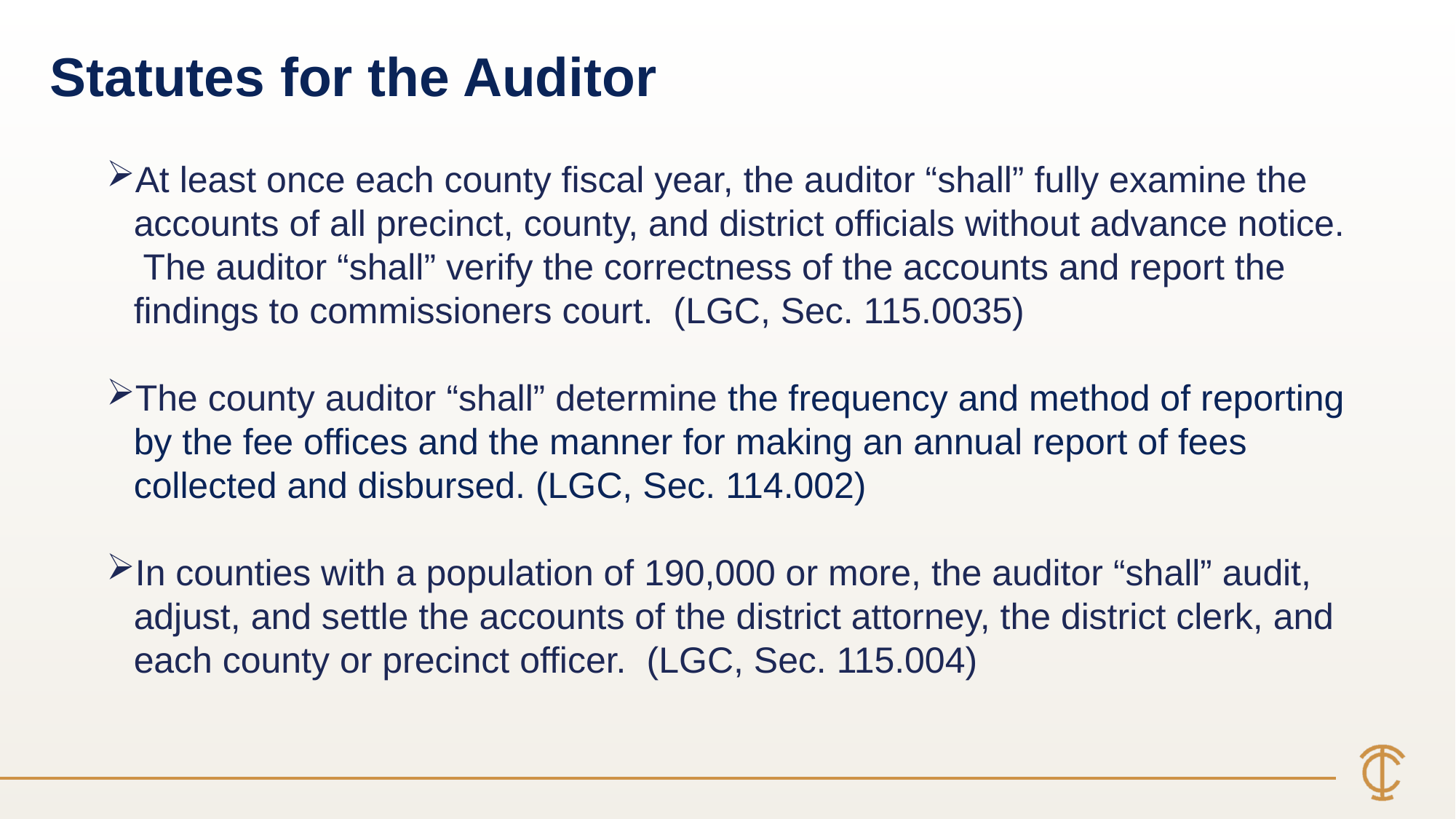

Statutes for the Auditor
At least once each county fiscal year, the auditor “shall” fully examine the accounts of all precinct, county, and district officials without advance notice.  The auditor “shall” verify the correctness of the accounts and report the findings to commissioners court.  (LGC, Sec. 115.0035)

The county auditor “shall” determine the frequency and method of reporting by the fee offices and the manner for making an annual report of fees collected and disbursed. (LGC, Sec. 114.002)

In counties with a population of 190,000 or more, the auditor “shall” audit, adjust, and settle the accounts of the district attorney, the district clerk, and each county or precinct officer.  (LGC, Sec. 115.004)